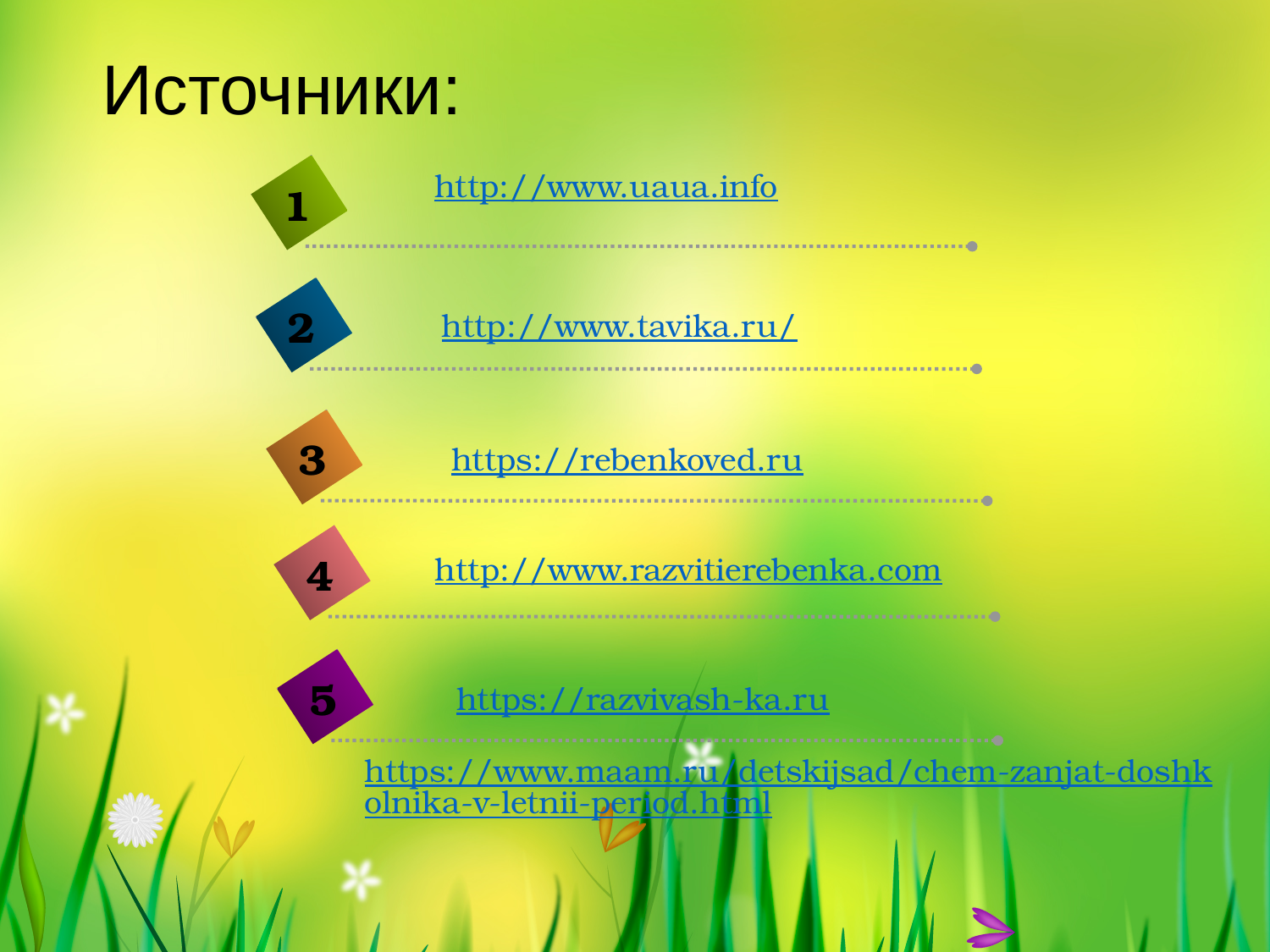

# Источники:
http://www.uaua.info

1

2

http://www.tavika.ru/

3

https://rebenkoved.ru

4

http://www.razvitierebenka.com

5

https://razvivash-ka.ru
https://www.maam.ru/detskijsad/chem-zanjat-doshkolnika-v-letnii-period.html